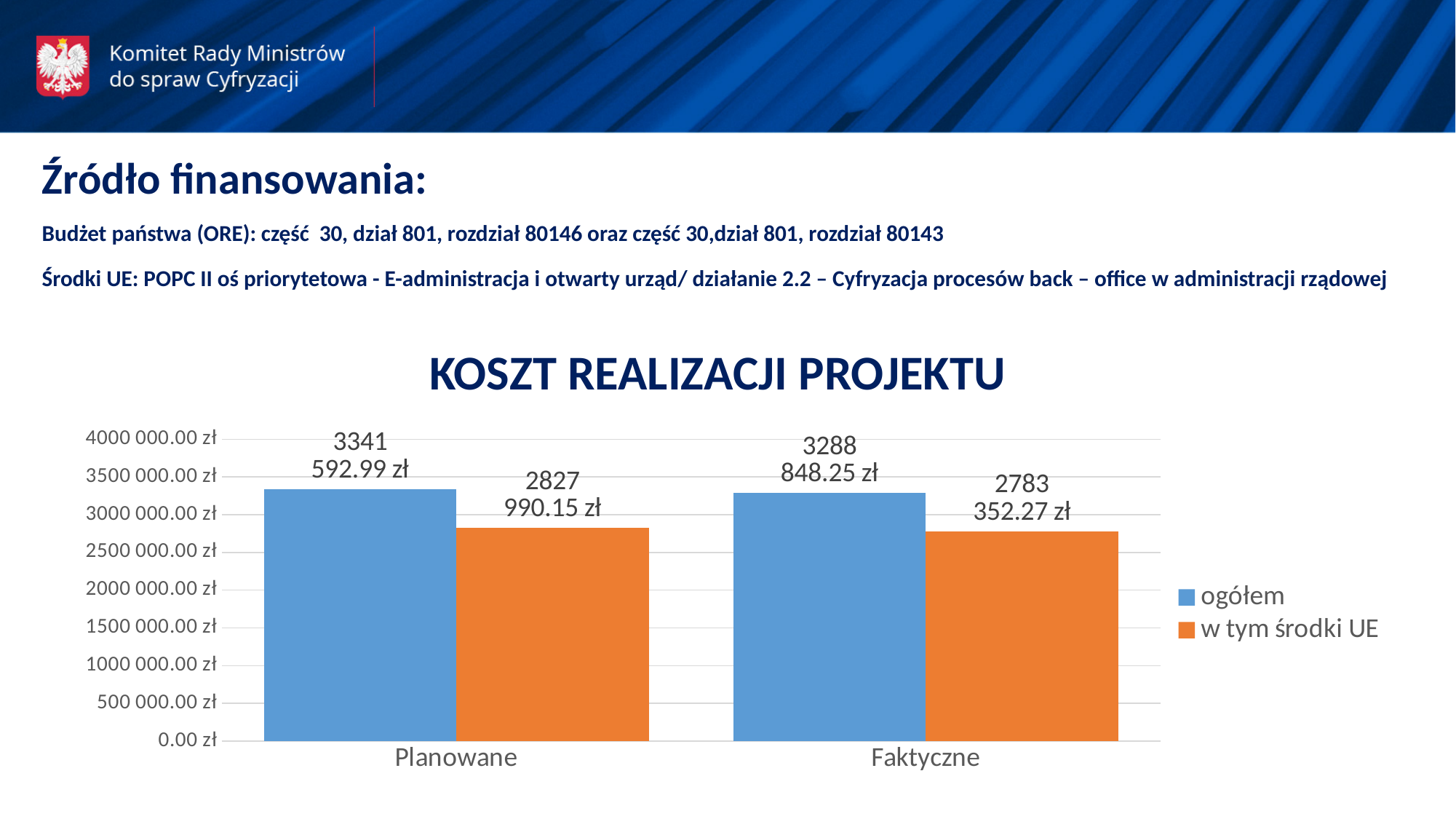

Źródło finansowania:
Budżet państwa (ORE): część  30, dział 801, rozdział 80146 oraz część 30,dział 801, rozdział 80143
Środki UE: POPC II oś priorytetowa - E-administracja i otwarty urząd/ działanie 2.2 – Cyfryzacja procesów back – office w administracji rządowej
KOSZT REALIZACJI PROJEKTU

### Chart

| Category | ogółem | w tym środki UE |
|---|---|---|
| Planowane | 3341592.99 | 2827990.147437 |
| Faktyczne | 3288848.25 | 2783352.2739750003 |